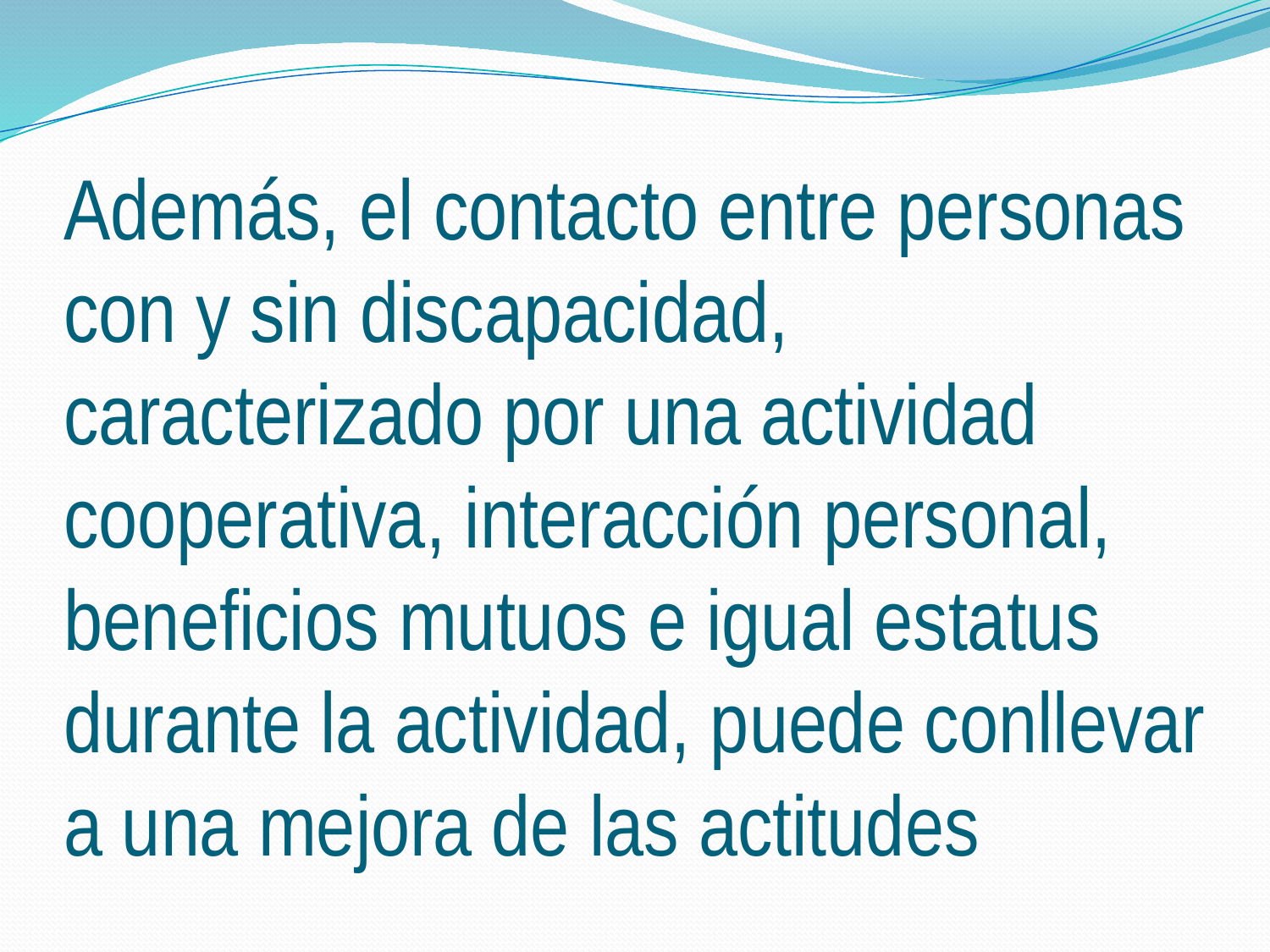

# Además, el contacto entre personas con y sin discapacidad, caracterizado por una actividad cooperativa, interacción personal, beneficios mutuos e igual estatus durante la actividad, puede conllevar a una mejora de las actitudes